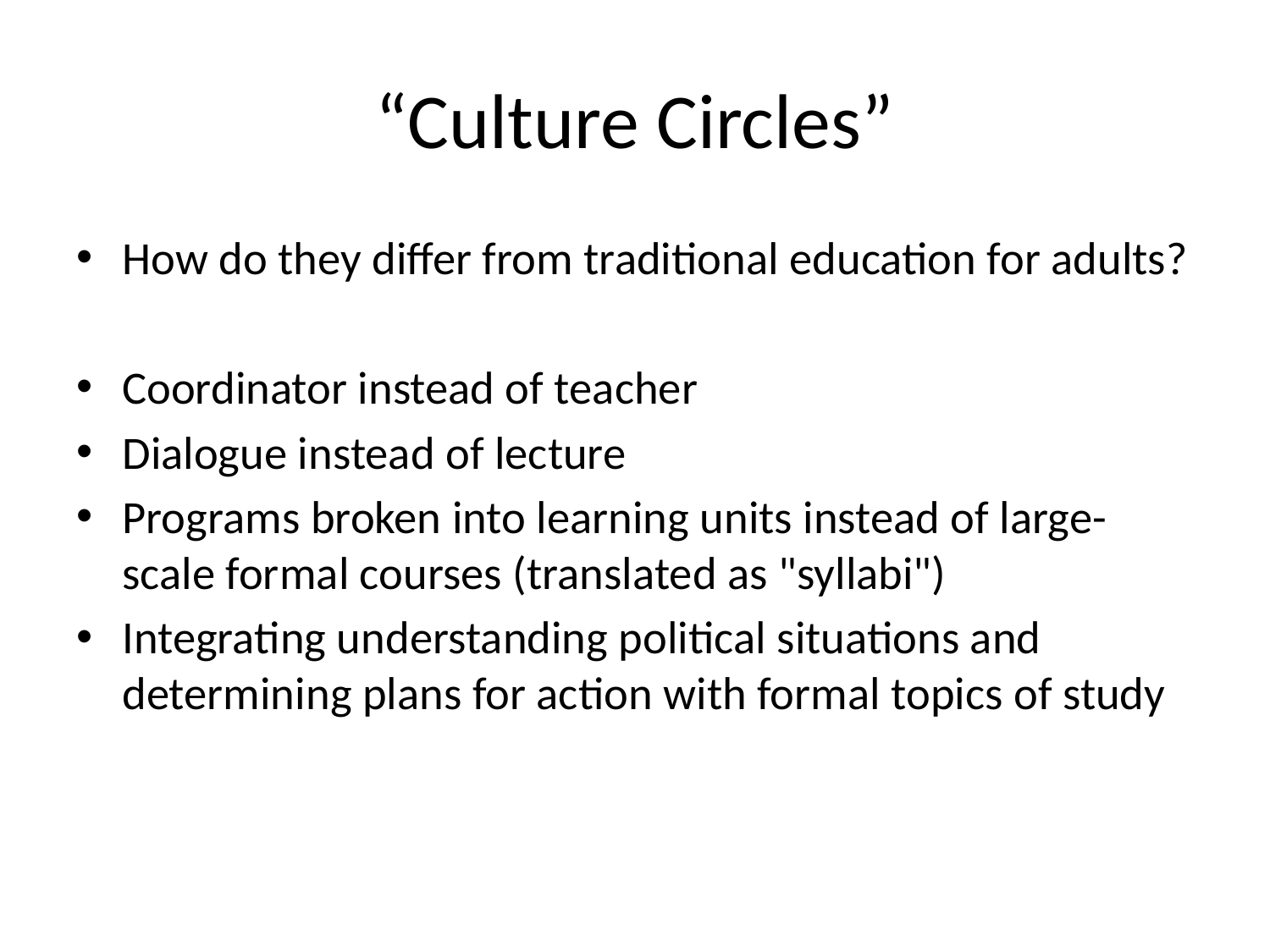

# “Culture Circles”
How do they differ from traditional education for adults?

Coordinator instead of teacher
Dialogue instead of lecture
Programs broken into learning units instead of large-scale formal courses (translated as "syllabi")
Integrating understanding political situations and determining plans for action with formal topics of study